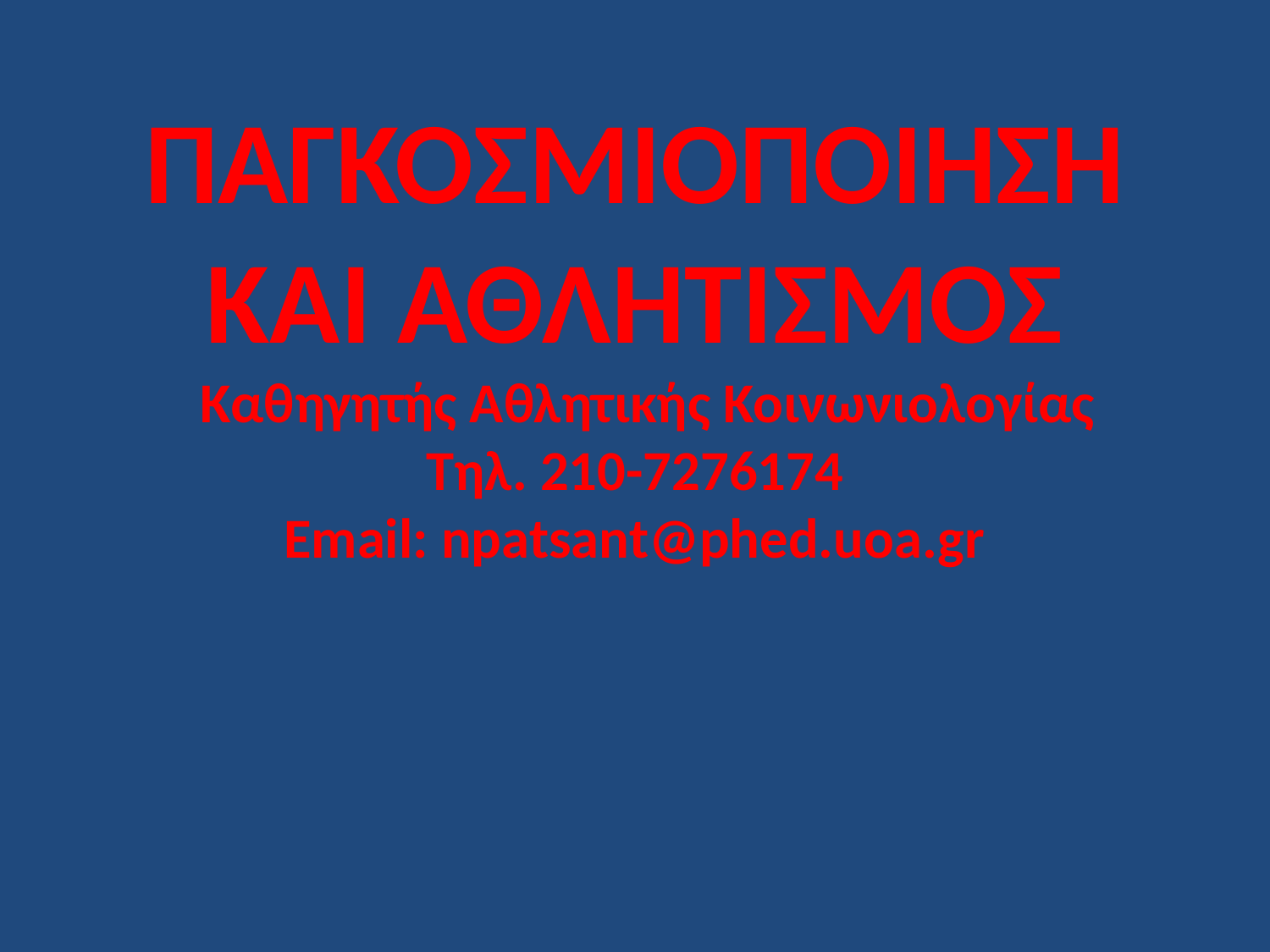

# ΠΑΓΚΟΣΜΙΟΠΟΙΗΣΗ ΚΑΙ ΑΘΛΗΤΙΣΜΟΣ Καθηγητής Αθλητικής Κοινωνιολογίας Τηλ. 210-7276174 Email: npatsant@phed.uoa.gr